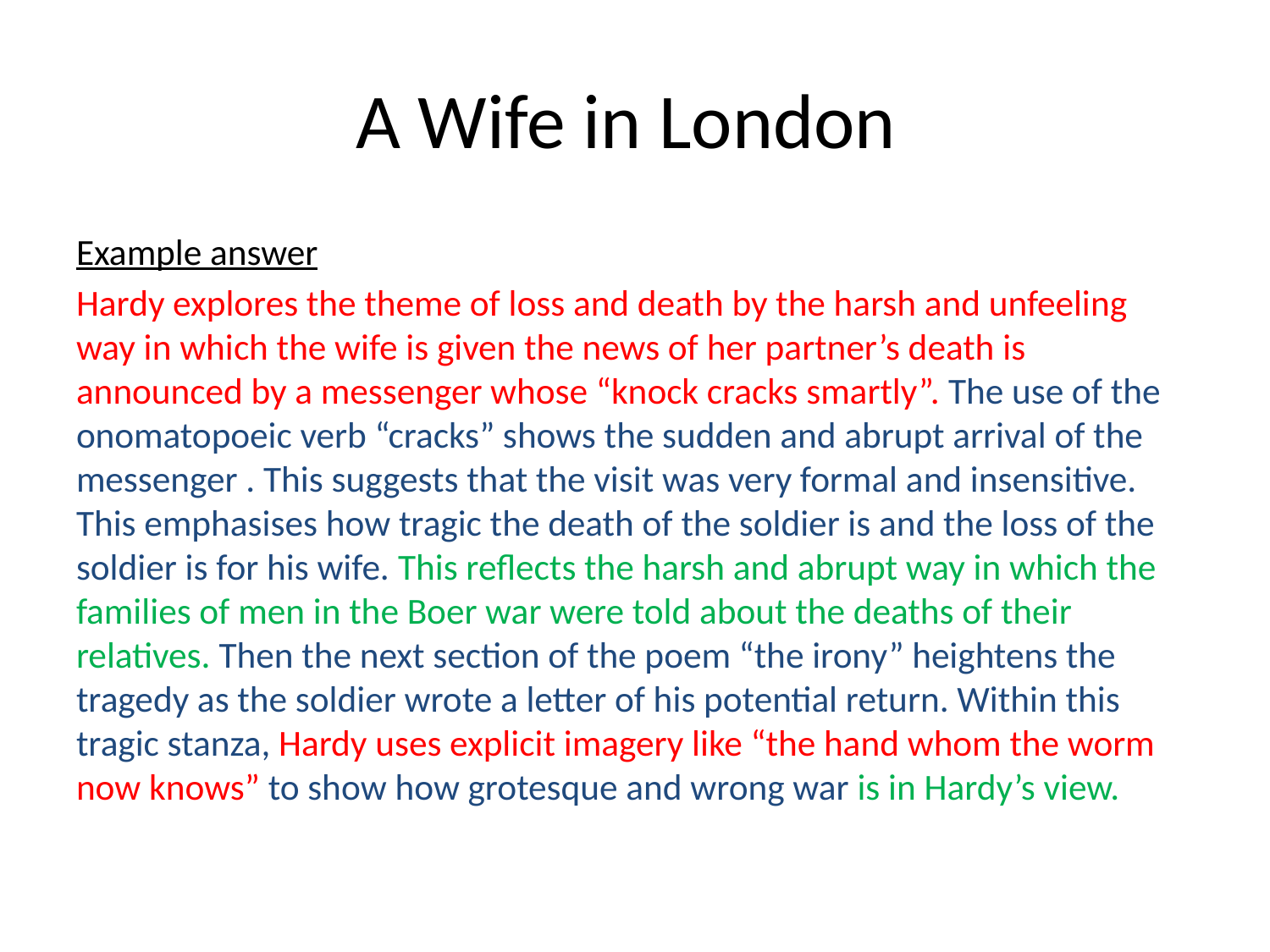

# A Wife in London
Example answer
Hardy explores the theme of loss and death by the harsh and unfeeling way in which the wife is given the news of her partner’s death is announced by a messenger whose “knock cracks smartly”. The use of the onomatopoeic verb “cracks” shows the sudden and abrupt arrival of the messenger . This suggests that the visit was very formal and insensitive. This emphasises how tragic the death of the soldier is and the loss of the soldier is for his wife. This reflects the harsh and abrupt way in which the families of men in the Boer war were told about the deaths of their relatives. Then the next section of the poem “the irony” heightens the tragedy as the soldier wrote a letter of his potential return. Within this tragic stanza, Hardy uses explicit imagery like “the hand whom the worm now knows” to show how grotesque and wrong war is in Hardy’s view.